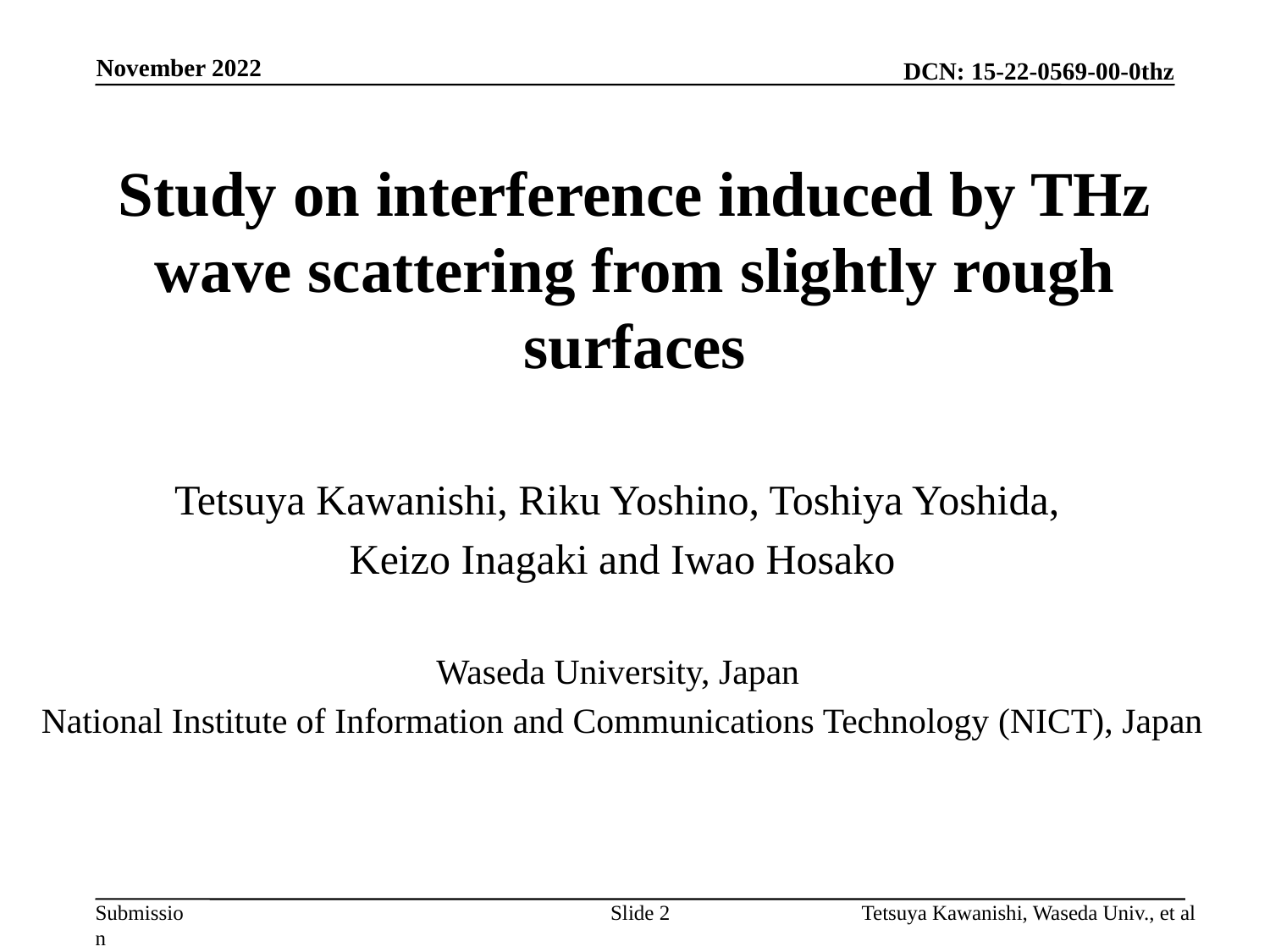

November 2022
# Study on interference induced by THz wave scattering from slightly rough surfaces
Tetsuya Kawanishi, Riku Yoshino, Toshiya Yoshida,
Keizo Inagaki and Iwao Hosako

Waseda University, Japan
National Institute of Information and Communications Technology (NICT), Japan
Slide 2
Tetsuya Kawanishi, Waseda Univ., et al